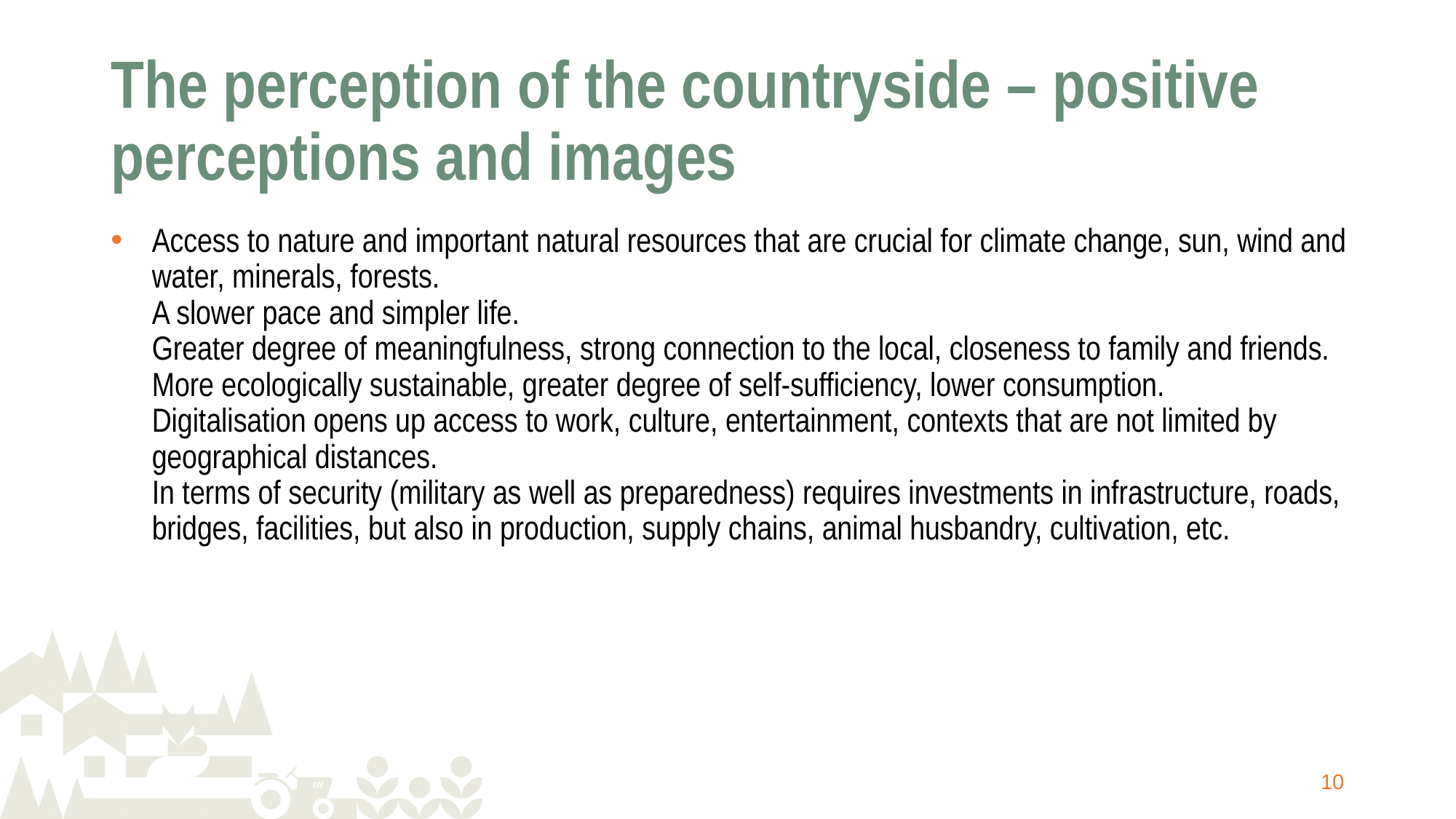

# The perception of the countryside – positive perceptions and images
Access to nature and important natural resources that are crucial for climate change, sun, wind and water, minerals, forests.
A slower pace and simpler life.
Greater degree of meaningfulness, strong connection to the local, closeness to family and friends.
More ecologically sustainable, greater degree of self-sufficiency, lower consumption.
Digitalisation opens up access to work, culture, entertainment, contexts that are not limited by geographical distances.
In terms of security (military as well as preparedness) requires investments in infrastructure, roads, bridges, facilities, but also in production, supply chains, animal husbandry, cultivation, etc.

10